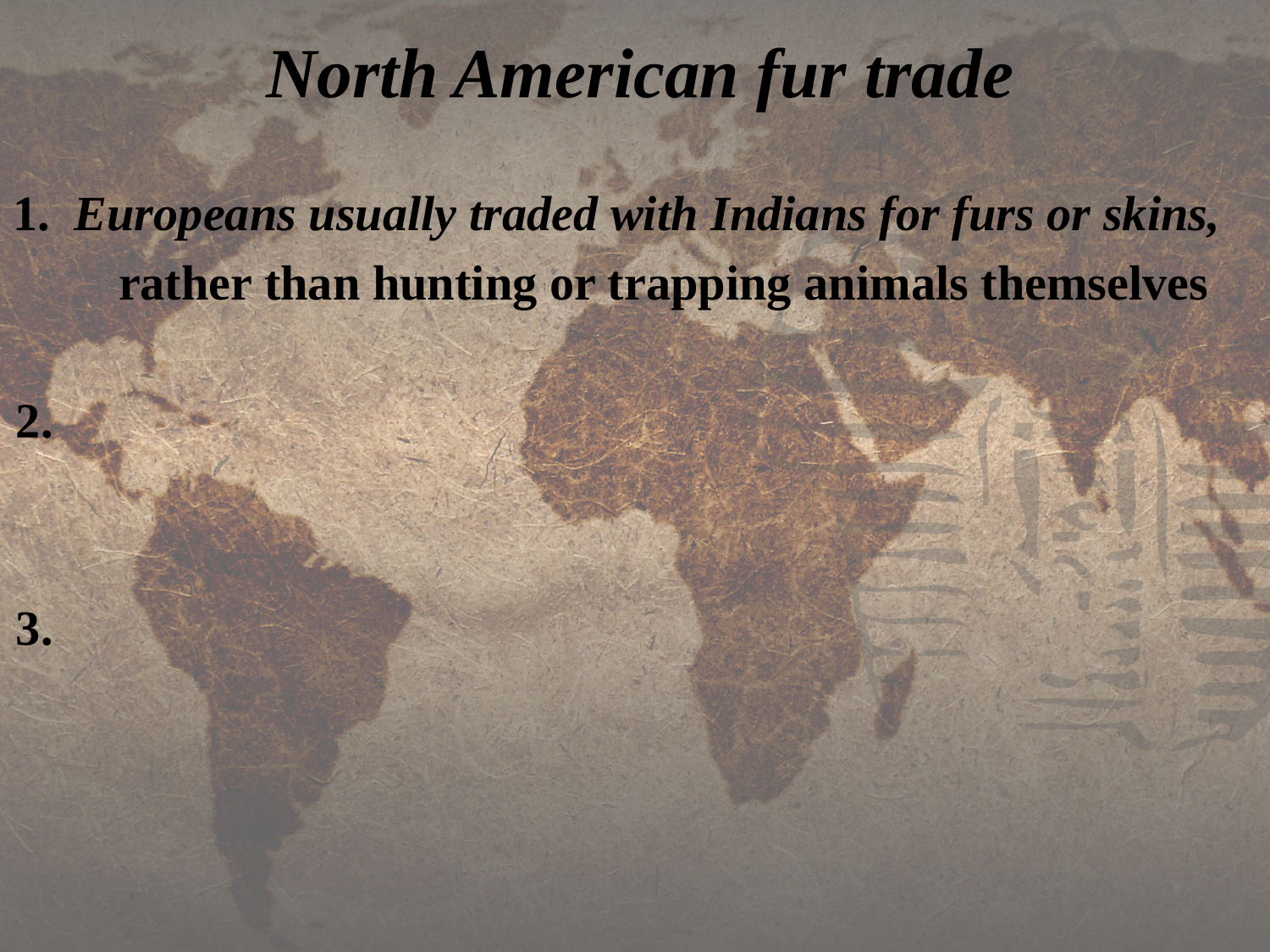

North American fur trade

  1.  Europeans usually traded with Indians for furs or skins,
	rather than hunting or trapping animals themselves

  2.

  3.